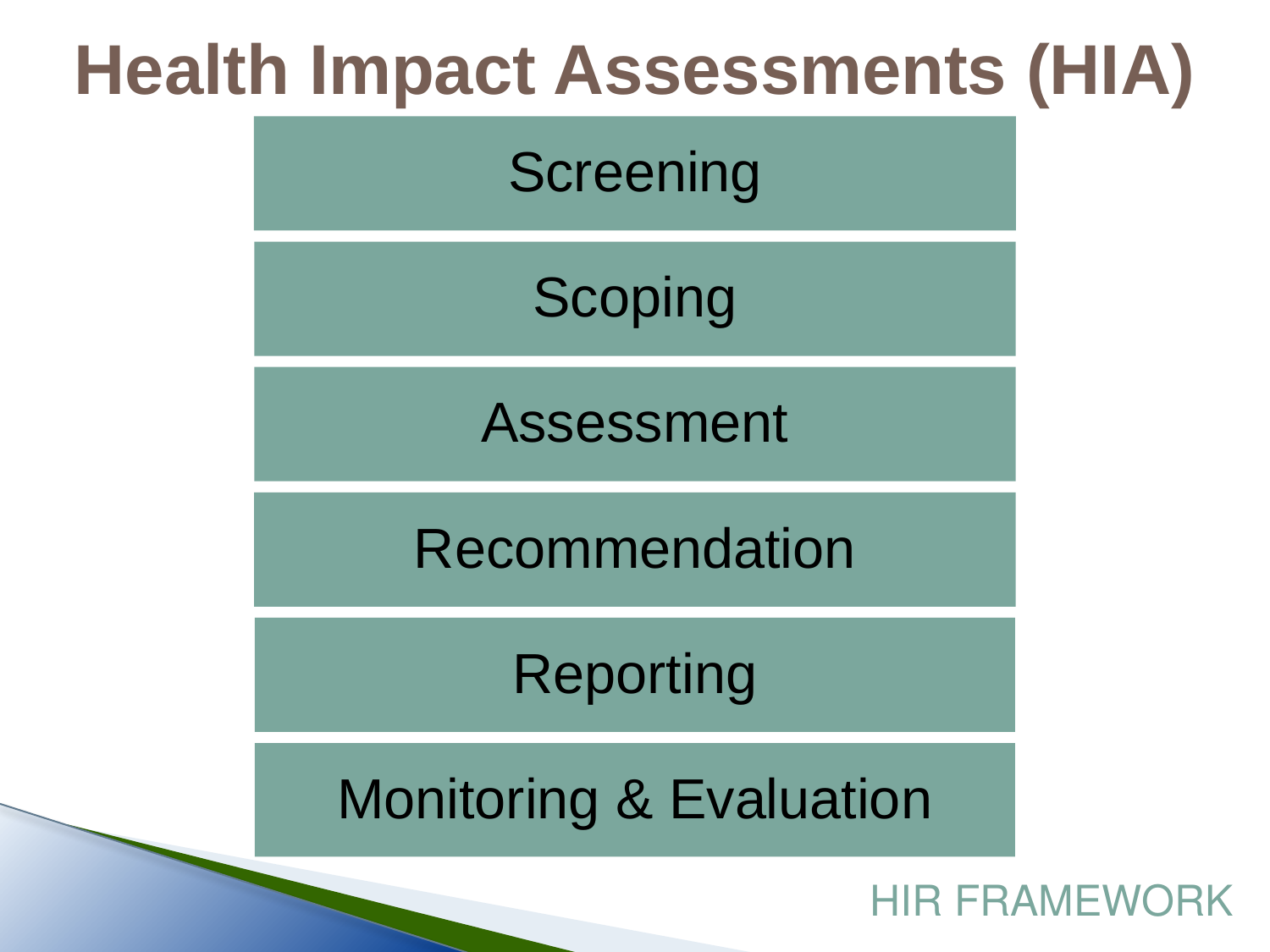

Health Impact Assessments (HIA)
Screening
Scoping
Assessment
Recommendation
Reporting
Monitoring & Evaluation
HIR FRAMEWORK